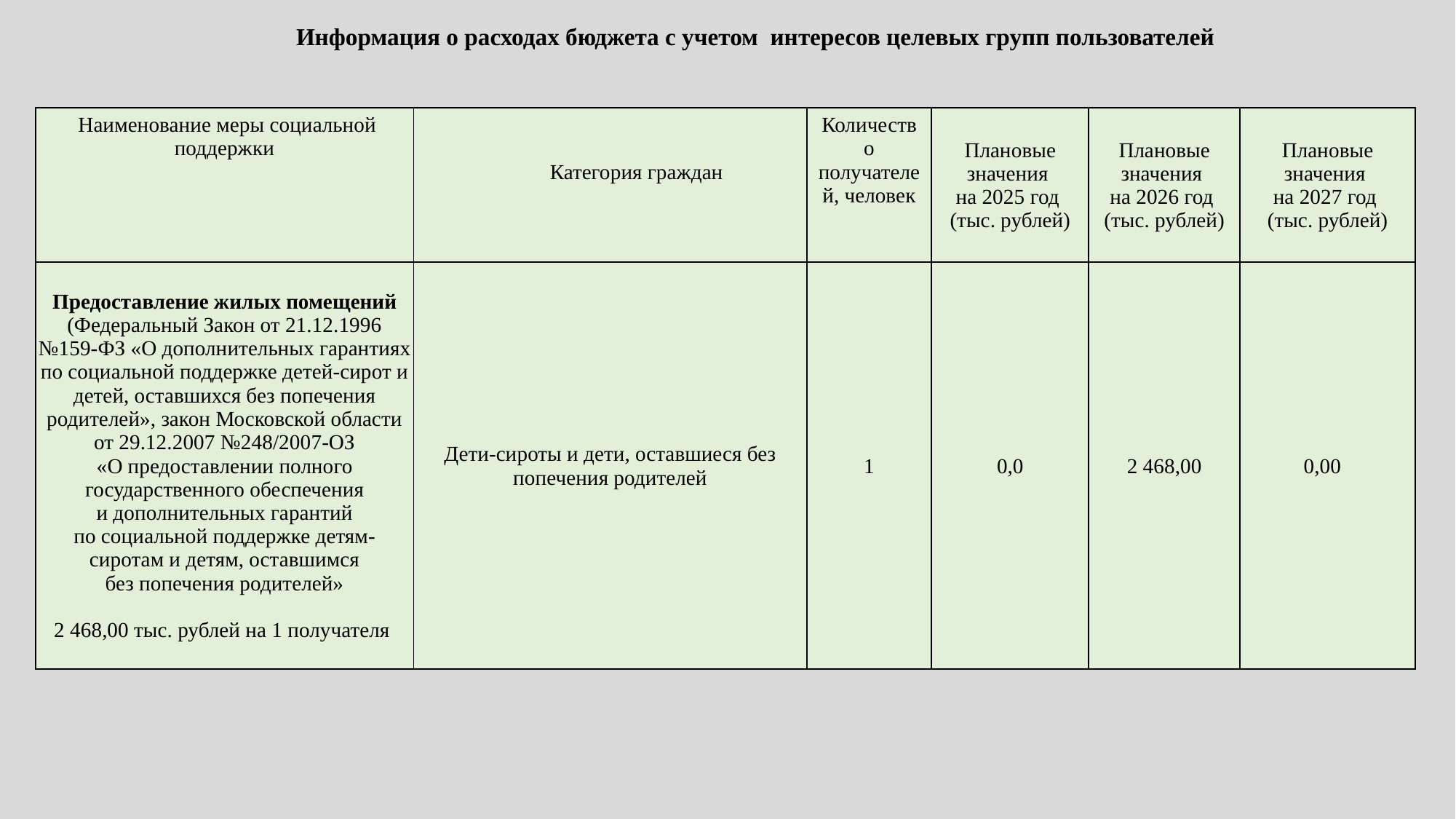

Информация о расходах бюджета с учетом  интересов целевых групп пользователей
| Наименование меры социальной поддержки | Категория граждан | Количество получателей, человек | Плановые значения на 2025 год (тыс. рублей) | Плановые значения на 2026 год (тыс. рублей) | Плановые значения на 2027 год (тыс. рублей) |
| --- | --- | --- | --- | --- | --- |
| Предоставление жилых помещений (Федеральный Закон от 21.12.1996 №159-ФЗ «О дополнительных гарантиях по социальной поддержке детей-сирот и детей, оставшихся без попечения родителей», закон Московской области от 29.12.2007 №248/2007-ОЗ «О предоставлении полного государственного обеспечения и дополнительных гарантий по социальной поддержке детям-сиротам и детям, оставшимся без попечения родителей» 2 468,00 тыс. рублей на 1 получателя | Дети-сироты и дети, оставшиеся без попечения родителей | 1 | 0,0 | 2 468,00 | 0,00 |